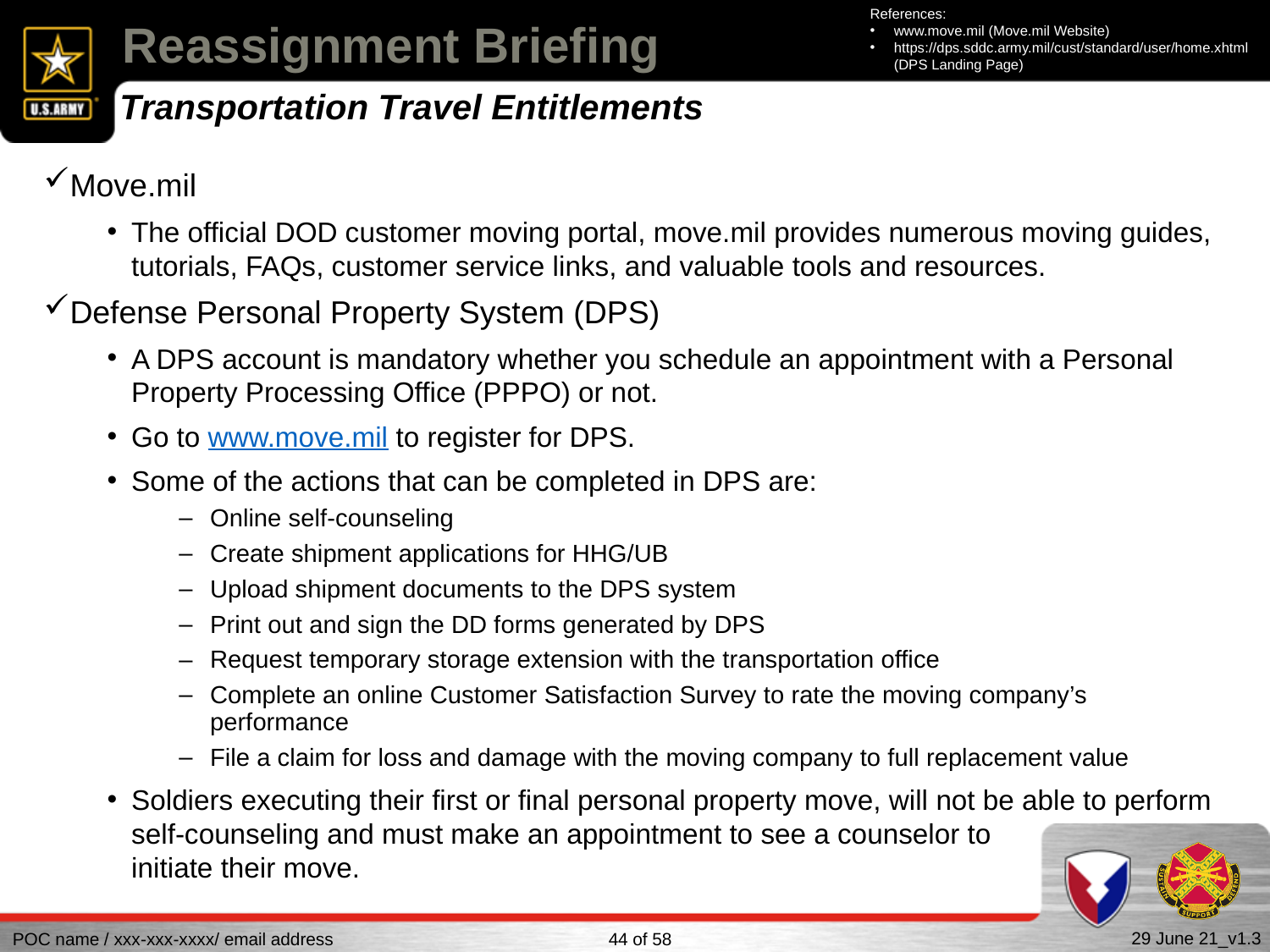

References:
www.move.mil (Move.mil Website)
https://dps.sddc.army.mil/cust/standard/user/home.xhtml (DPS Landing Page)
# Reassignment Briefing
Transportation Travel Entitlements
Move.mil
The official DOD customer moving portal, move.mil provides numerous moving guides, tutorials, FAQs, customer service links, and valuable tools and resources.
Defense Personal Property System (DPS)
A DPS account is mandatory whether you schedule an appointment with a Personal Property Processing Office (PPPO) or not.
Go to www.move.mil to register for DPS.
Some of the actions that can be completed in DPS are:
Online self-counseling
Create shipment applications for HHG/UB
Upload shipment documents to the DPS system
Print out and sign the DD forms generated by DPS
Request temporary storage extension with the transportation office
Complete an online Customer Satisfaction Survey to rate the moving company’s performance
File a claim for loss and damage with the moving company to full replacement value
Soldiers executing their first or final personal property move, will not be able to perform self-counseling and must make an appointment to see a counselor to                     initiate their move.